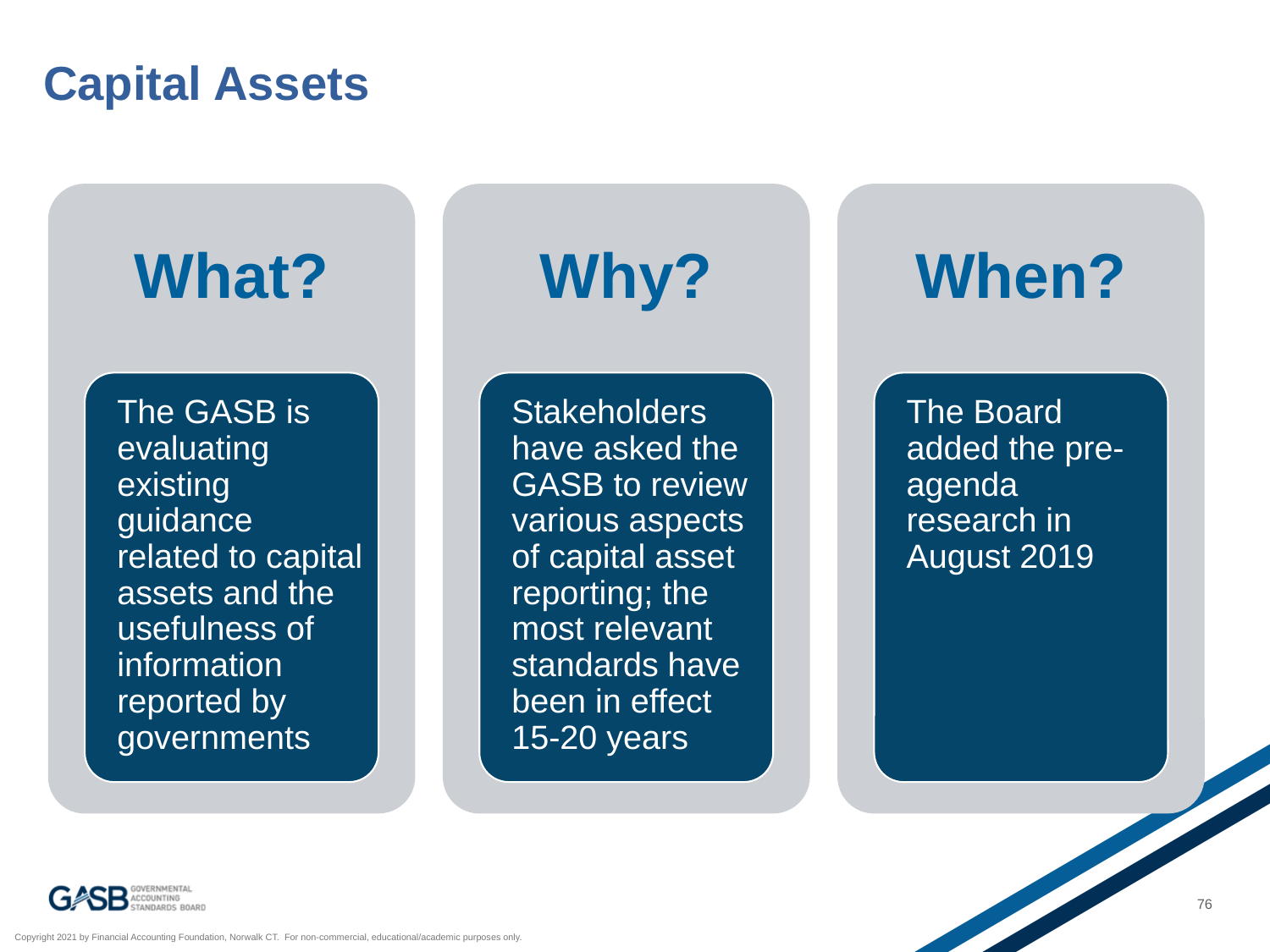

# Capital Assets
What?
The GASB is evaluating existing guidance related to capital assets and the usefulness of information reported by governments
Why?
Stakeholders have asked the GASB to review various aspects of capital asset reporting; the most relevant standards have been in effect 15-20 years
When?
The Board added the pre-agenda research in August 2019
76